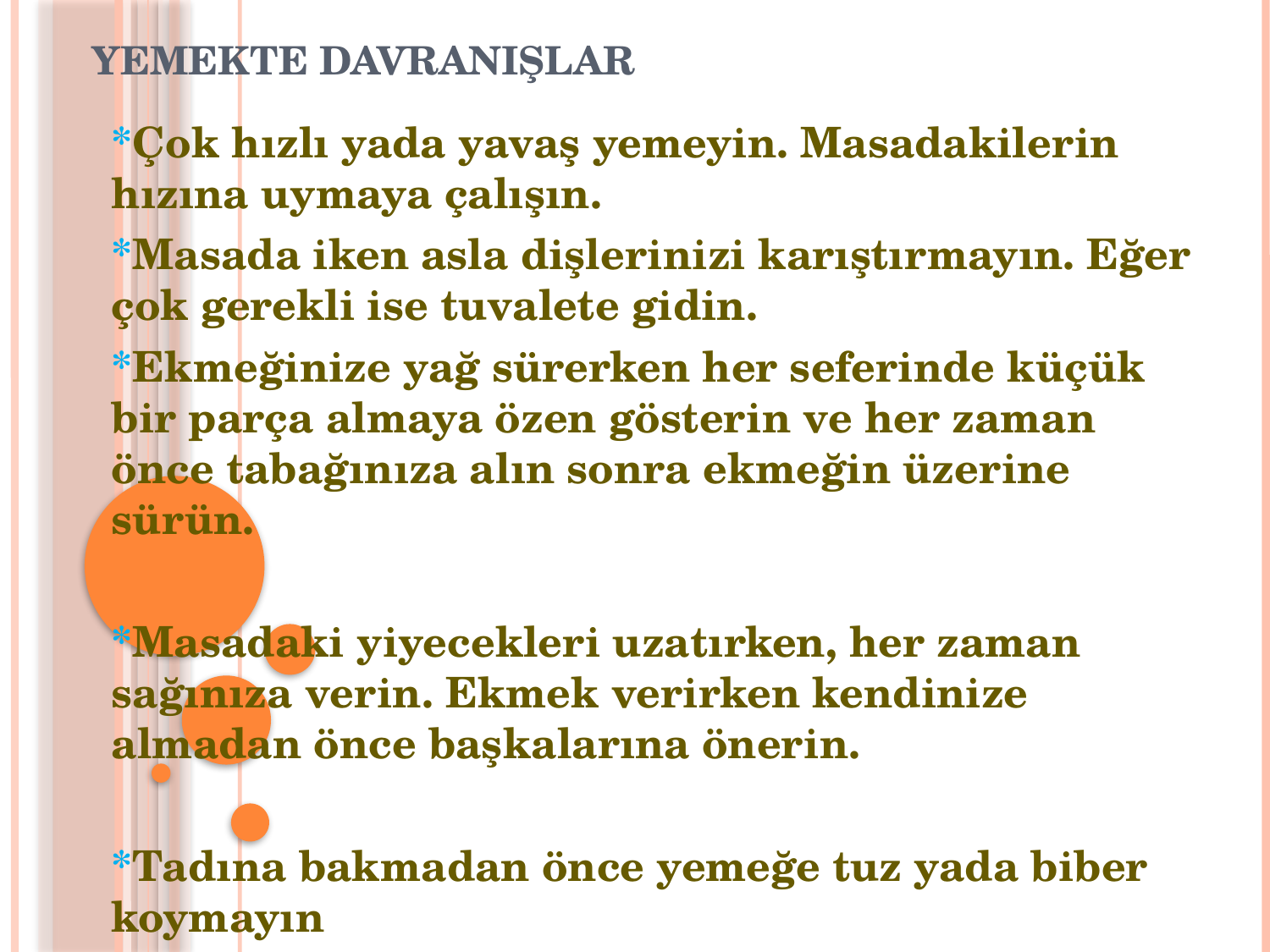

# YEMEKTE DAVRANIŞLAR
*Çok hızlı yada yavaş yemeyin. Masadakilerin hızına uymaya çalışın.
*Masada iken asla dişlerinizi karıştırmayın. Eğer çok gerekli ise tuvalete gidin.
*Ekmeğinize yağ sürerken her seferinde küçük bir parça almaya özen gösterin ve her zaman önce tabağınıza alın sonra ekmeğin üzerine sürün.

*Masadaki yiyecekleri uzatırken, her zaman sağınıza verin. Ekmek verirken kendinize almadan önce başkalarına önerin.

*Tadına bakmadan önce yemeğe tuz yada biber koymayın